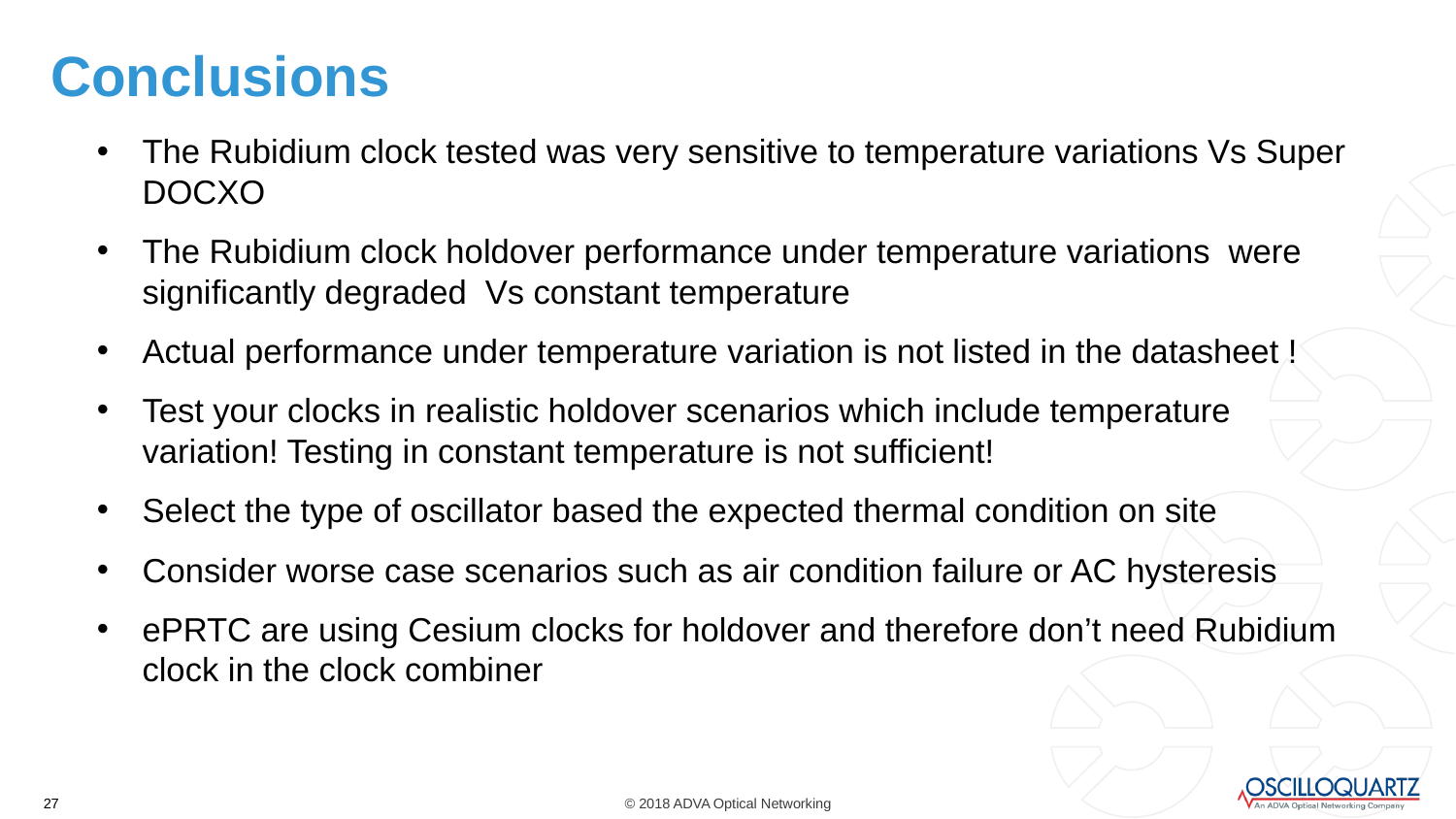

# Conclusions
The Rubidium clock tested was very sensitive to temperature variations Vs Super DOCXO
The Rubidium clock holdover performance under temperature variations  were significantly degraded  Vs constant temperature
Actual performance under temperature variation is not listed in the datasheet !
Test your clocks in realistic holdover scenarios which include temperature variation! Testing in constant temperature is not sufficient!
Select the type of oscillator based the expected thermal condition on site
Consider worse case scenarios such as air condition failure or AC hysteresis
ePRTC are using Cesium clocks for holdover and therefore don’t need Rubidium clock in the clock combiner